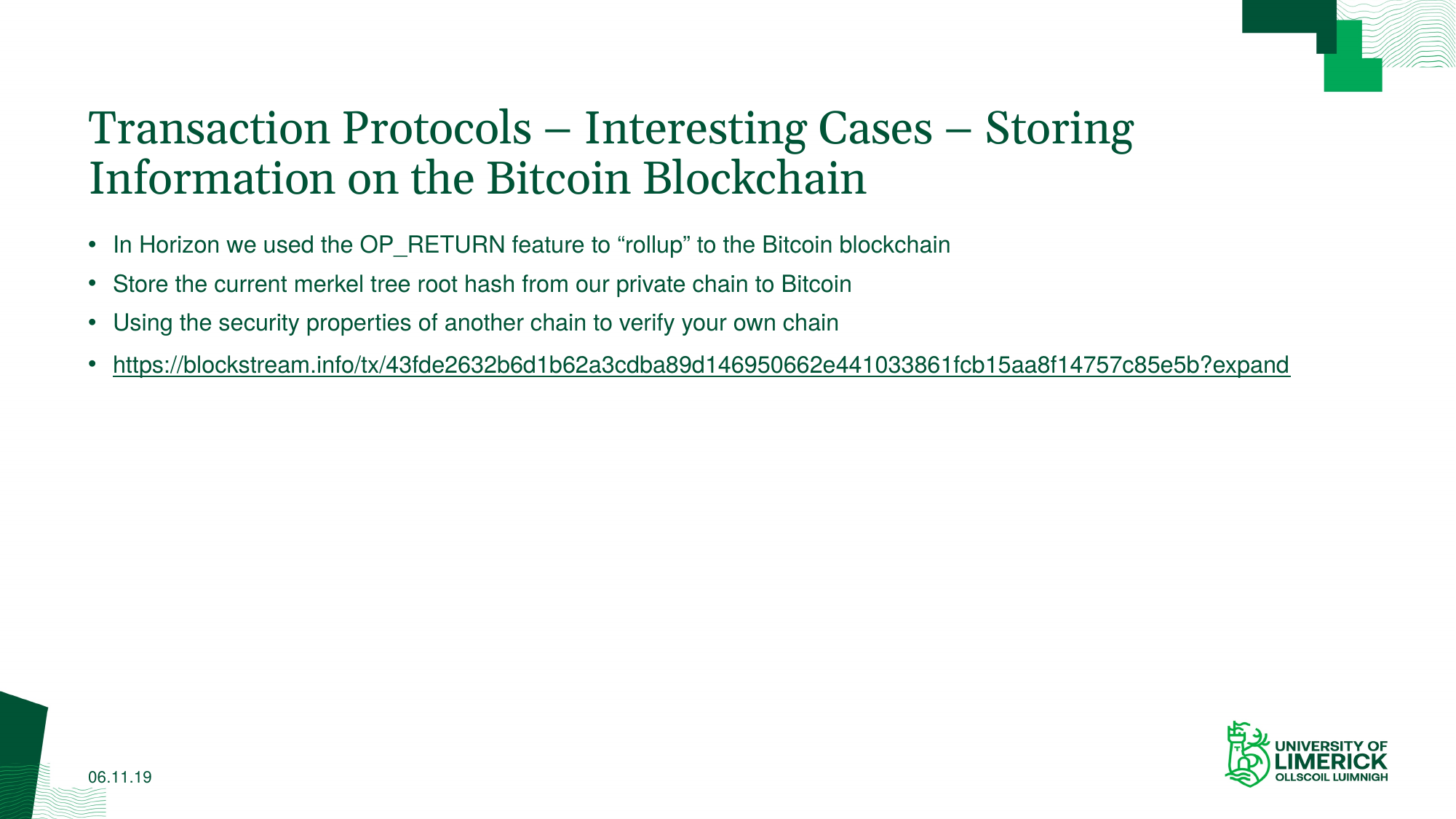

# Transaction Protocols – Interesting Cases – Storing Information on the Bitcoin Blockchain
In Horizon we used the OP_RETURN feature to “rollup” to the Bitcoin blockchain
Store the current merkel tree root hash from our private chain to Bitcoin
Using the security properties of another chain to verify your own chain
https://blockstream.info/tx/43fde2632b6d1b62a3cdba89d146950662e441033861fcb15aa8f14757c85e5b?expand

06.11.19